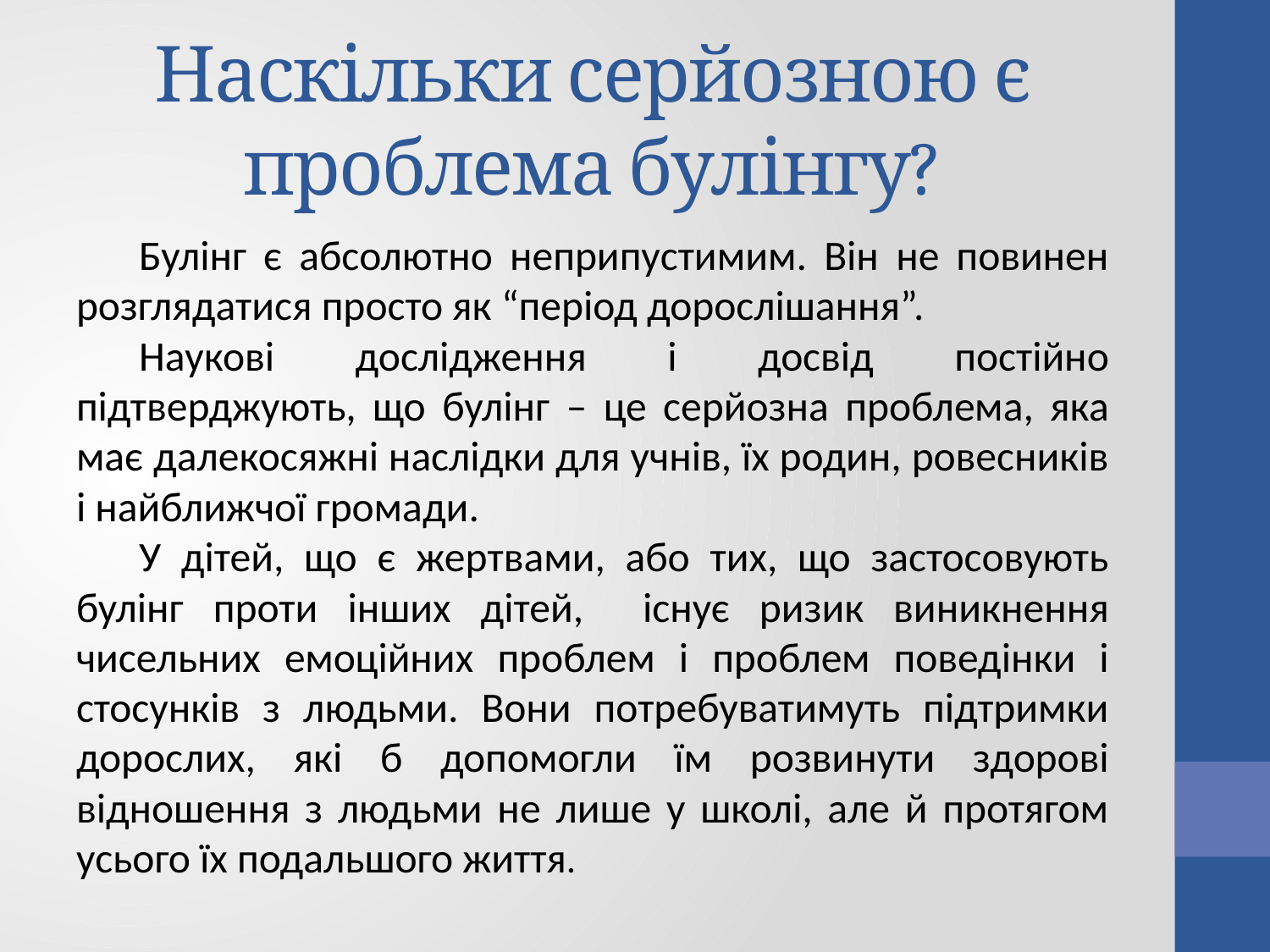

# Наскільки серйозною є проблема булінгу?
Булінг є абсолютно неприпустимим. Він не повинен розглядатися просто як “період дорослішання”.
Наукові дослідження і досвід постійно підтверджують, що булінг – це серйозна проблема, яка має далекосяжні наслідки для учнів, їх родин, ровесників і найближчої громади.
У дітей, що є жертвами, або тих, що застосовують булінг проти інших дітей,  існує ризик виникнення чисельних емоційних проблем і проблем поведінки і стосунків з людьми. Вони потребуватимуть підтримки дорослих, які б допомогли їм розвинути здорові відношення з людьми не лише у школі, але й протягом усього їх подальшого життя.